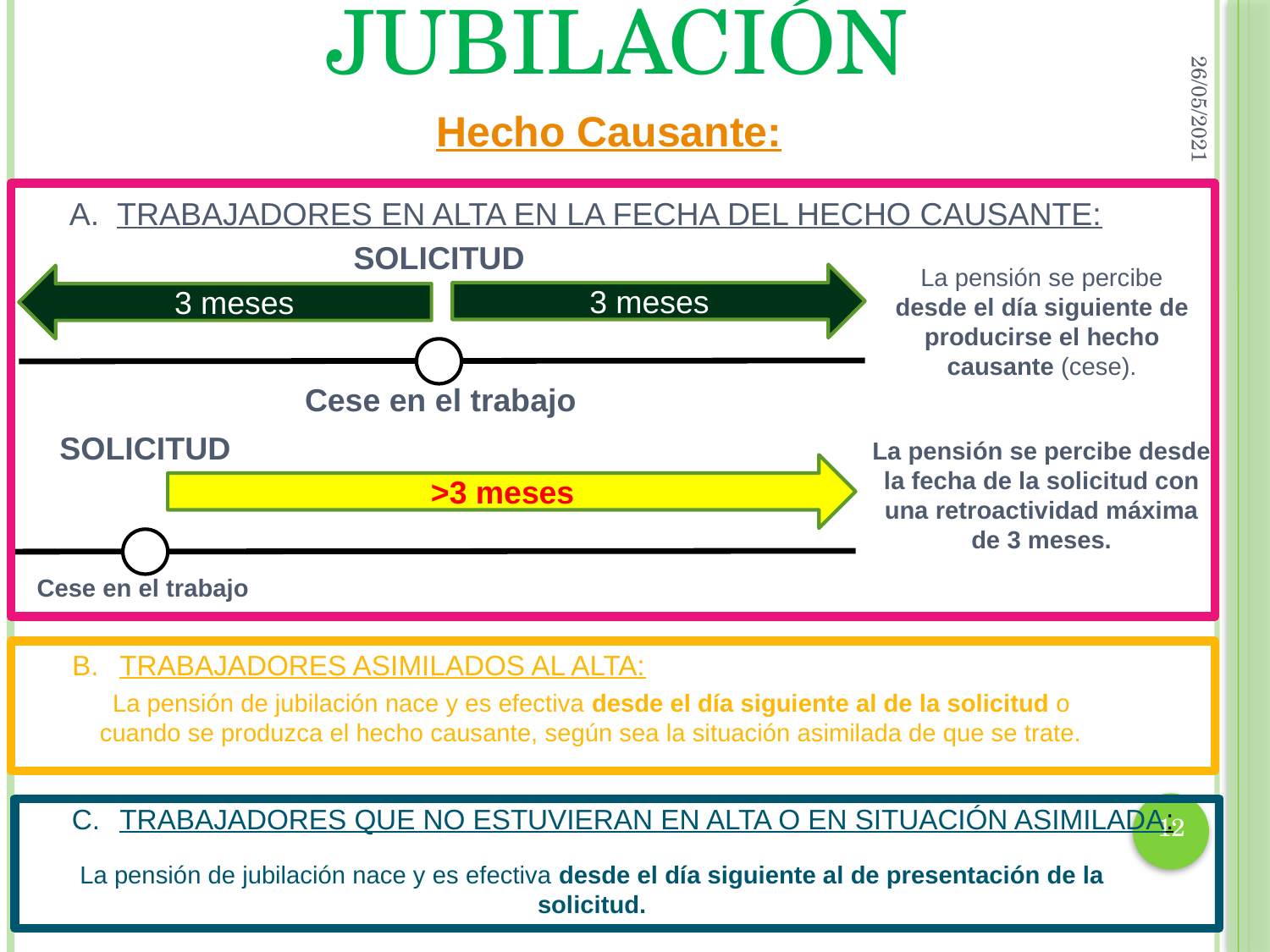

jubilación
26/05/2021
Hecho Causante:

TRABAJADORES EN ALTA EN LA FECHA DEL HECHO CAUSANTE:
SOLICITUD
La pensión se percibe desde el día siguiente de producirse el hecho causante (cese).
3 meses
3 meses

Cese en el trabajo
SOLICITUD
La pensión se percibe desde la fecha de la solicitud con una retroactividad máxima de 3 meses.
>3 meses

Cese en el trabajo

TRABAJADORES ASIMILADOS AL ALTA:
La pensión de jubilación nace y es efectiva desde el día siguiente al de la solicitud o
cuando se produzca el hecho causante, según sea la situación asimilada de que se trate.
12
TRABAJADORES QUE NO ESTUVIERAN EN ALTA O EN SITUACIÓN ASIMILADA:

La pensión de jubilación nace y es efectiva desde el día siguiente al de presentación de la solicitud.